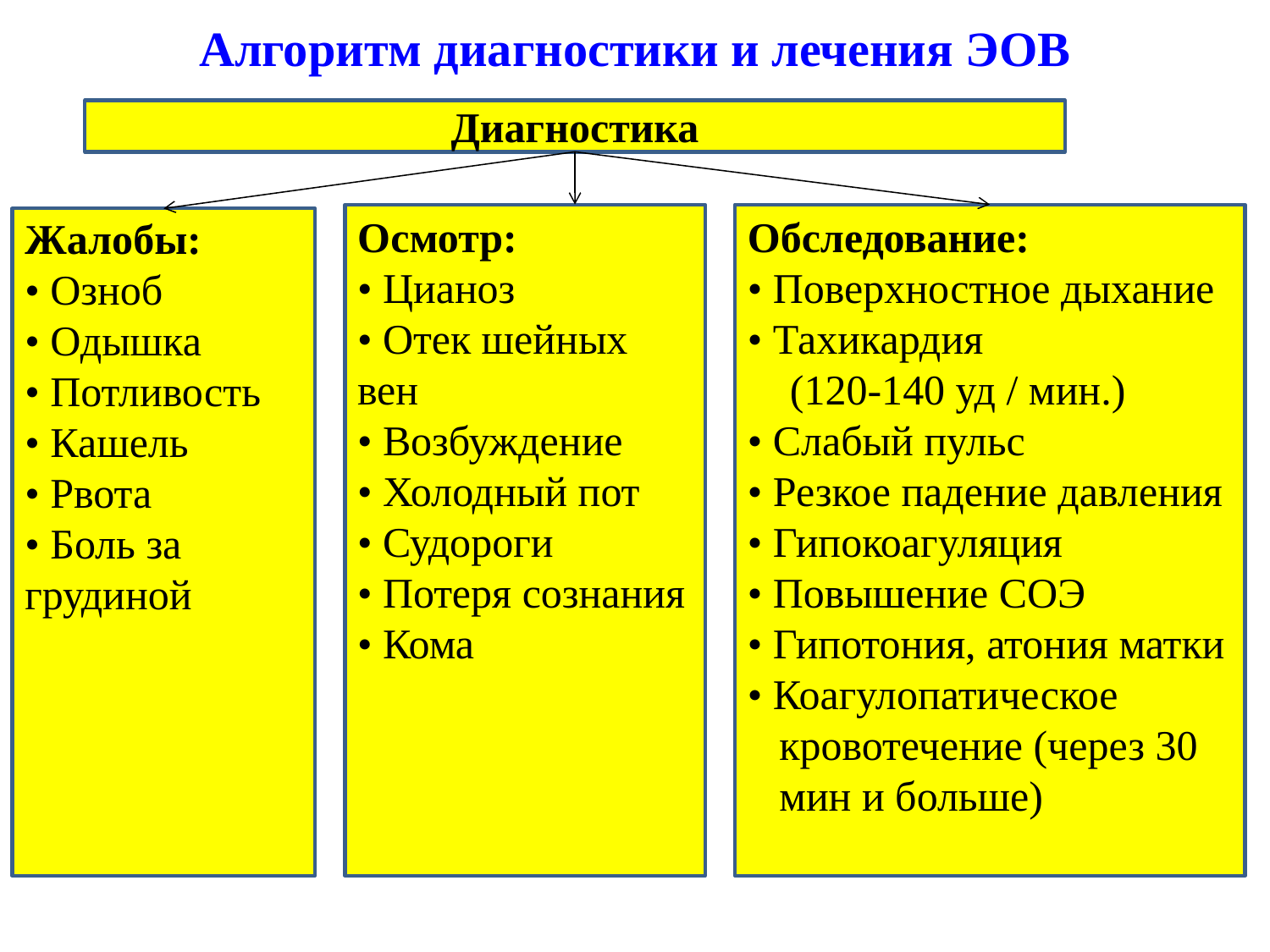

Алгоритм диагностики и лечения ЭОВ
Диагностика
Осмотр:
• Цианоз
• Отек шейных вен
• Возбуждение
• Холодный пот
• Судороги
• Потеря сознания
• Кома

Обследование:
• Поверхностное дыхание
• Тахикардия
    (120-140 уд / мин.)
• Слабый пульс
• Резкое падение давления
• Гипокоагуляция
• Повышение СОЭ
• Гипотония, атония матки
• Коагулопатическое
   кровотечение (через 30
   мин и больше)

Жалобы:
• Озноб
• Одышка
• Потливость
• Кашель
• Рвота
• Боль за грудиной